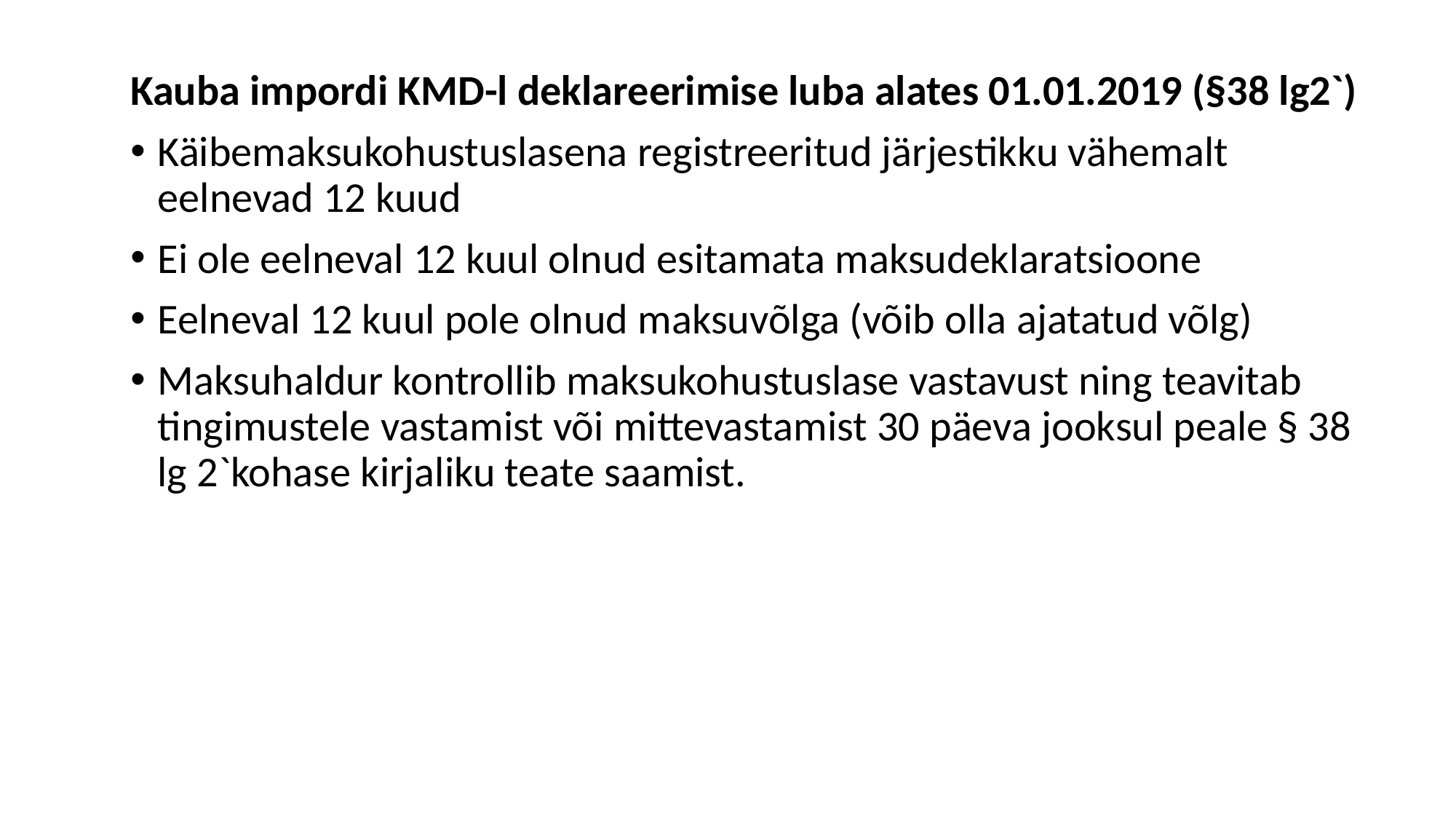

Kauba impordi KMD-l deklareerimise luba alates 01.01.2019 (§38 lg2`)
Käibemaksukohustuslasena registreeritud järjestikku vähemalt eelnevad 12 kuud
Ei ole eelneval 12 kuul olnud esitamata maksudeklaratsioone
Eelneval 12 kuul pole olnud maksuvõlga (võib olla ajatatud võlg)
Maksuhaldur kontrollib maksukohustuslase vastavust ning teavitab tingimustele vastamist või mittevastamist 30 päeva jooksul peale § 38 lg 2`kohase kirjaliku teate saamist.